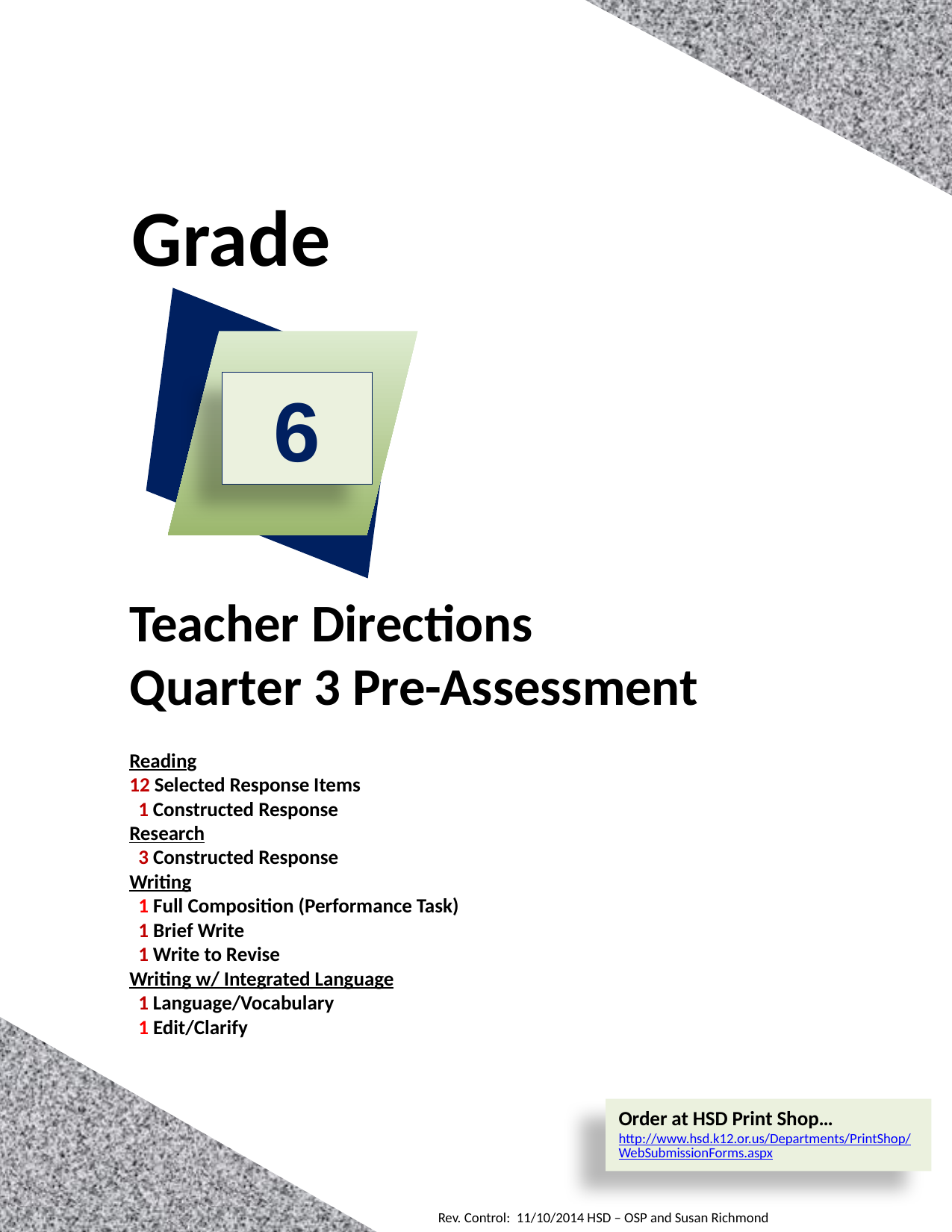

Grade
Teacher Directions
Quarter 3 Pre-Assessment

6
Reading
12 Selected Response Items
  1 Constructed Response
Research
  3 Constructed Response
Writing
  1 Full Composition (Performance Task)
  1 Brief Write
  1 Write to Revise
Writing w/ Integrated Language
  1 Language/Vocabulary
  1 Edit/Clarify

Order at HSD Print Shop…
http://www.hsd.k12.or.us/Departments/PrintShop/WebSubmissionForms.aspx